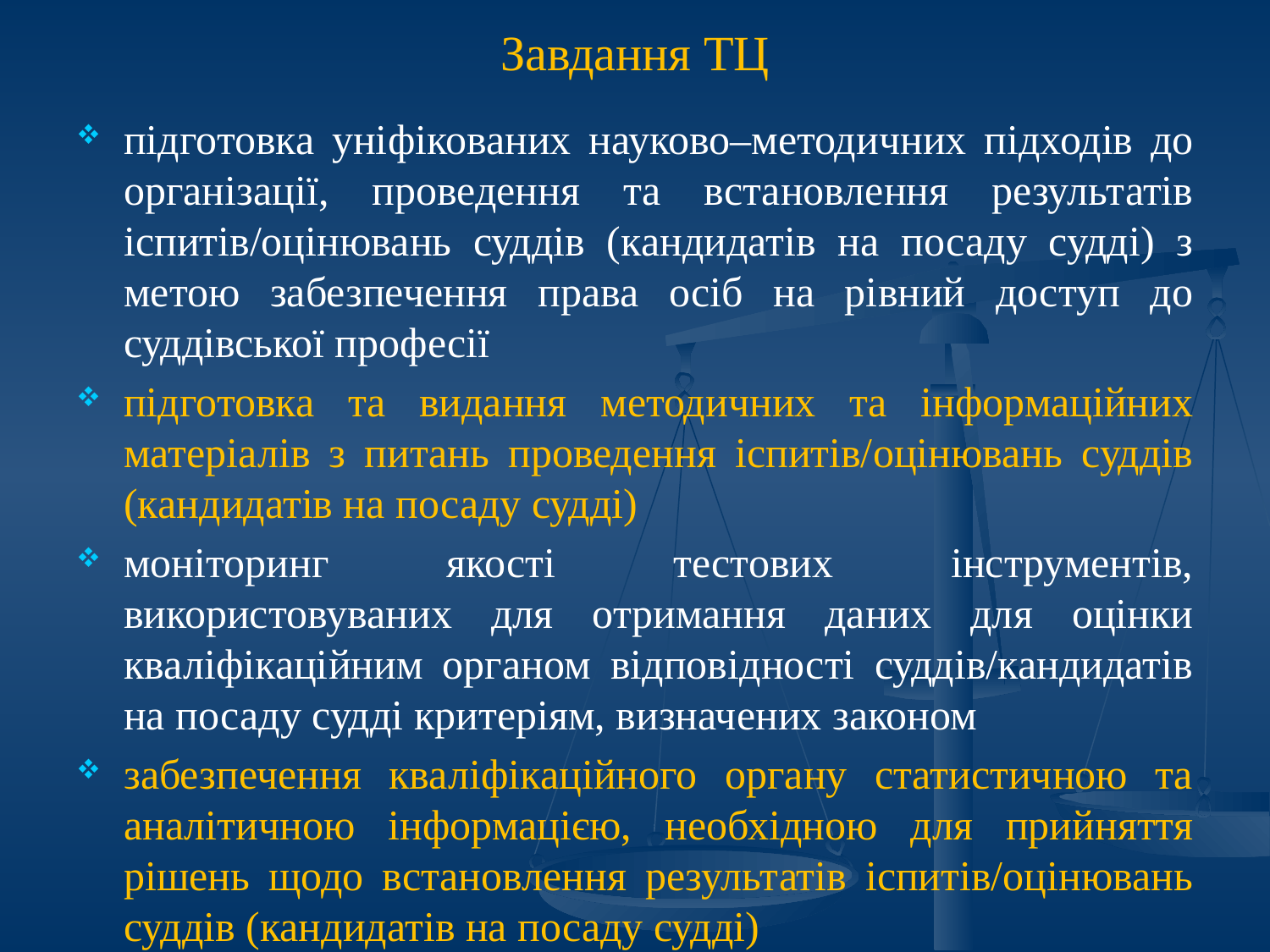

# Завдання ТЦ
підготовка уніфікованих науково–методичних підходів до організації, проведення та встановлення результатів іспитів/оцінювань суддів (кандидатів на посаду судді) з метою забезпечення права осіб на рівний доступ до суддівської професії
підготовка та видання методичних та інформаційних матеріалів з питань проведення іспитів/оцінювань суддів (кандидатів на посаду судді)
моніторинг якості тестових інструментів, використовуваних для отримання даних для оцінки кваліфікаційним органом відповідності суддів/кандидатів на посаду судді критеріям, визначених законом
забезпечення кваліфікаційного органу статистичною та аналітичною інформацією, необхідною для прийняття рішень щодо встановлення результатів іспитів/оцінювань суддів (кандидатів на посаду судді)